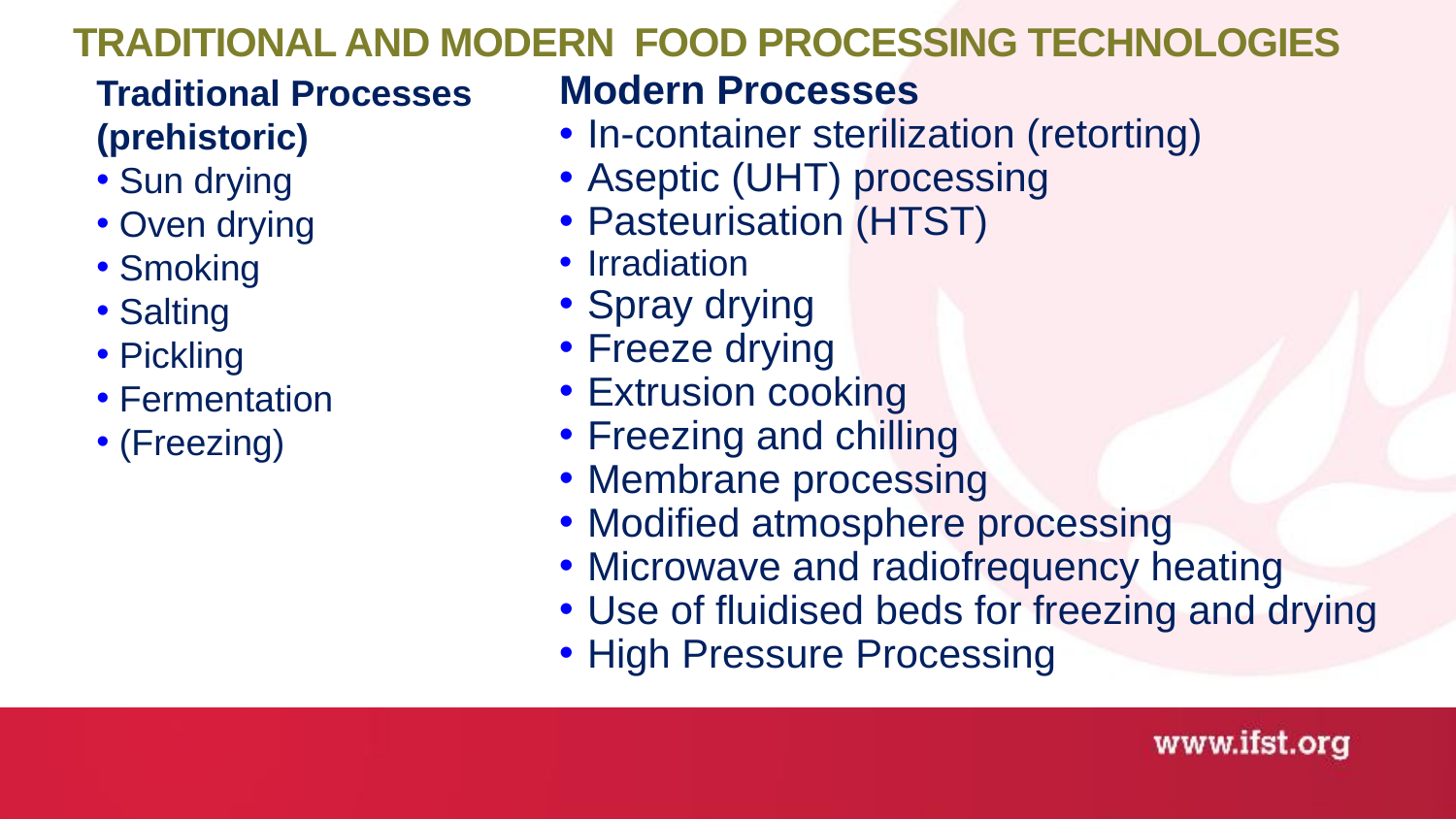

# Traditional and Modern  Food Processing Technologies
Traditional Processes
(prehistoric)
 Sun drying
 Oven drying
 Smoking
 Salting
 Pickling
 Fermentation
 (Freezing)
Modern Processes
In-container sterilization (retorting)
Aseptic (UHT) processing
Pasteurisation (HTST)
Irradiation
Spray drying
Freeze drying
Extrusion cooking
Freezing and chilling
Membrane processing
Modified atmosphere processing
Microwave and radiofrequency heating
Use of fluidised beds for freezing and drying
High Pressure Processing